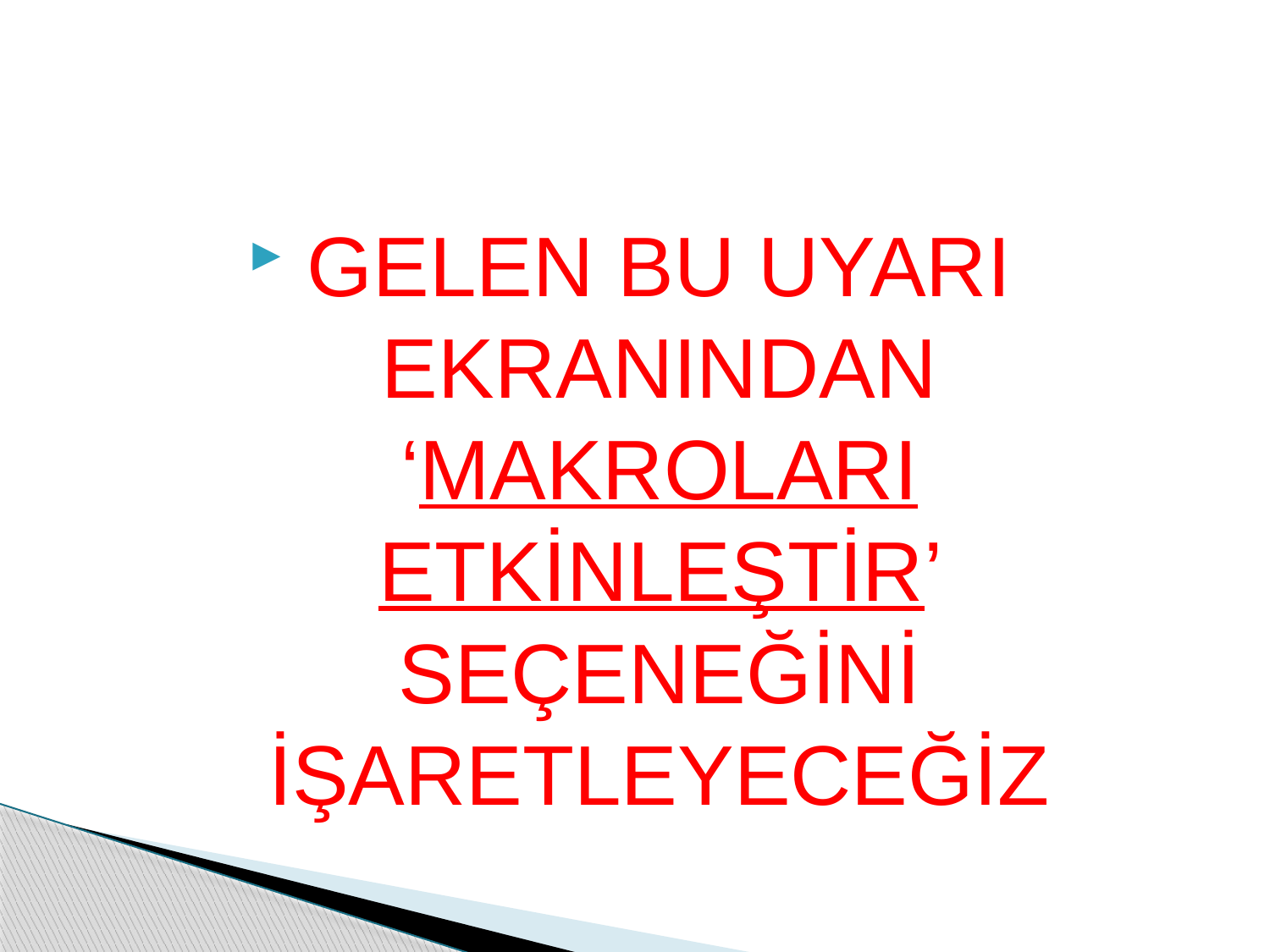

GELEN BU UYARI EKRANINDAN ‘MAKROLARI ETKİNLEŞTİR’ SEÇENEĞİNİ İŞARETLEYECEĞİZ